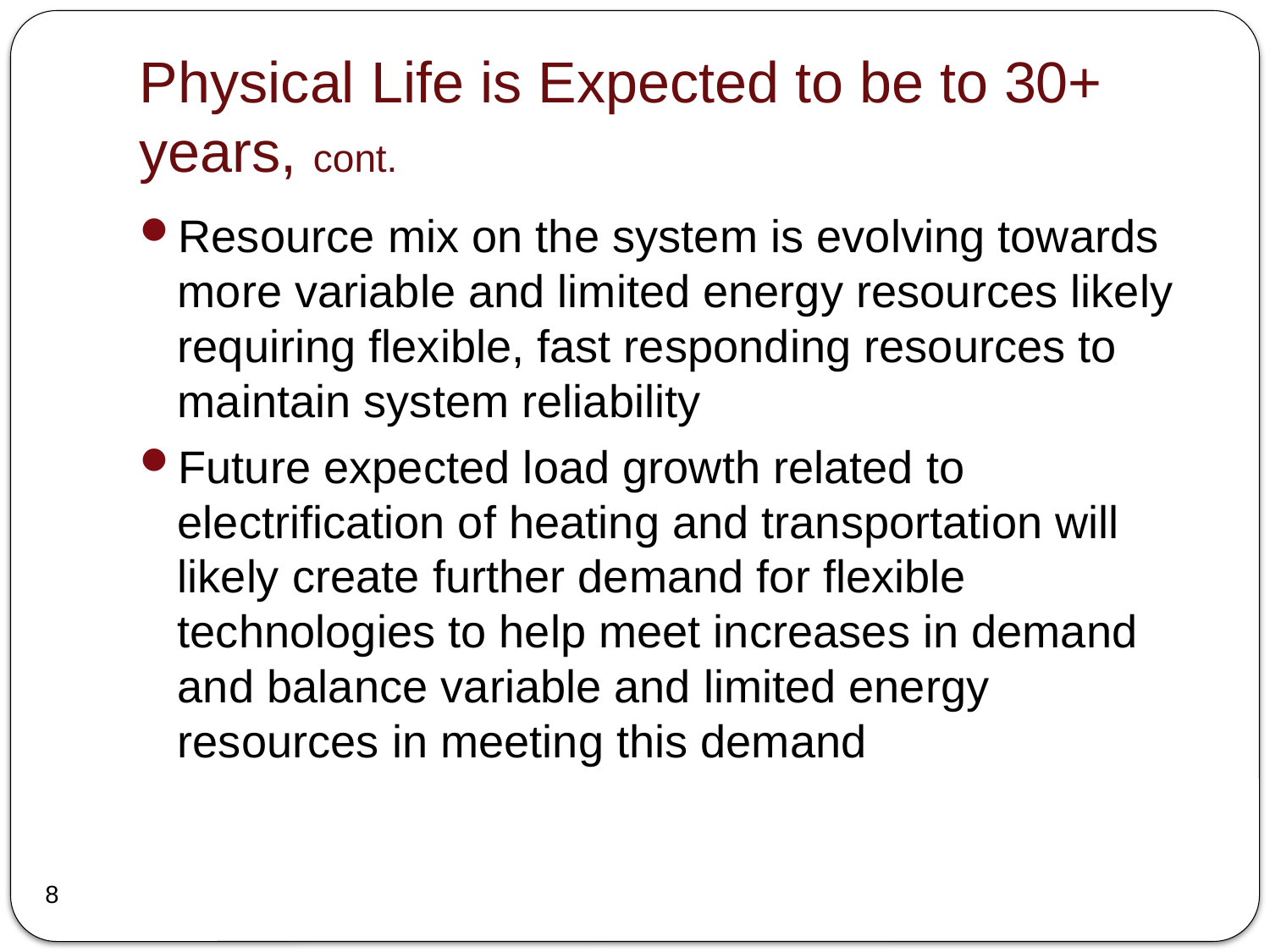

# Physical Life is Expected to be to 30+ years, cont.
Resource mix on the system is evolving towards more variable and limited energy resources likely requiring flexible, fast responding resources to maintain system reliability
Future expected load growth related to electrification of heating and transportation will likely create further demand for flexible technologies to help meet increases in demand and balance variable and limited energy resources in meeting this demand

8